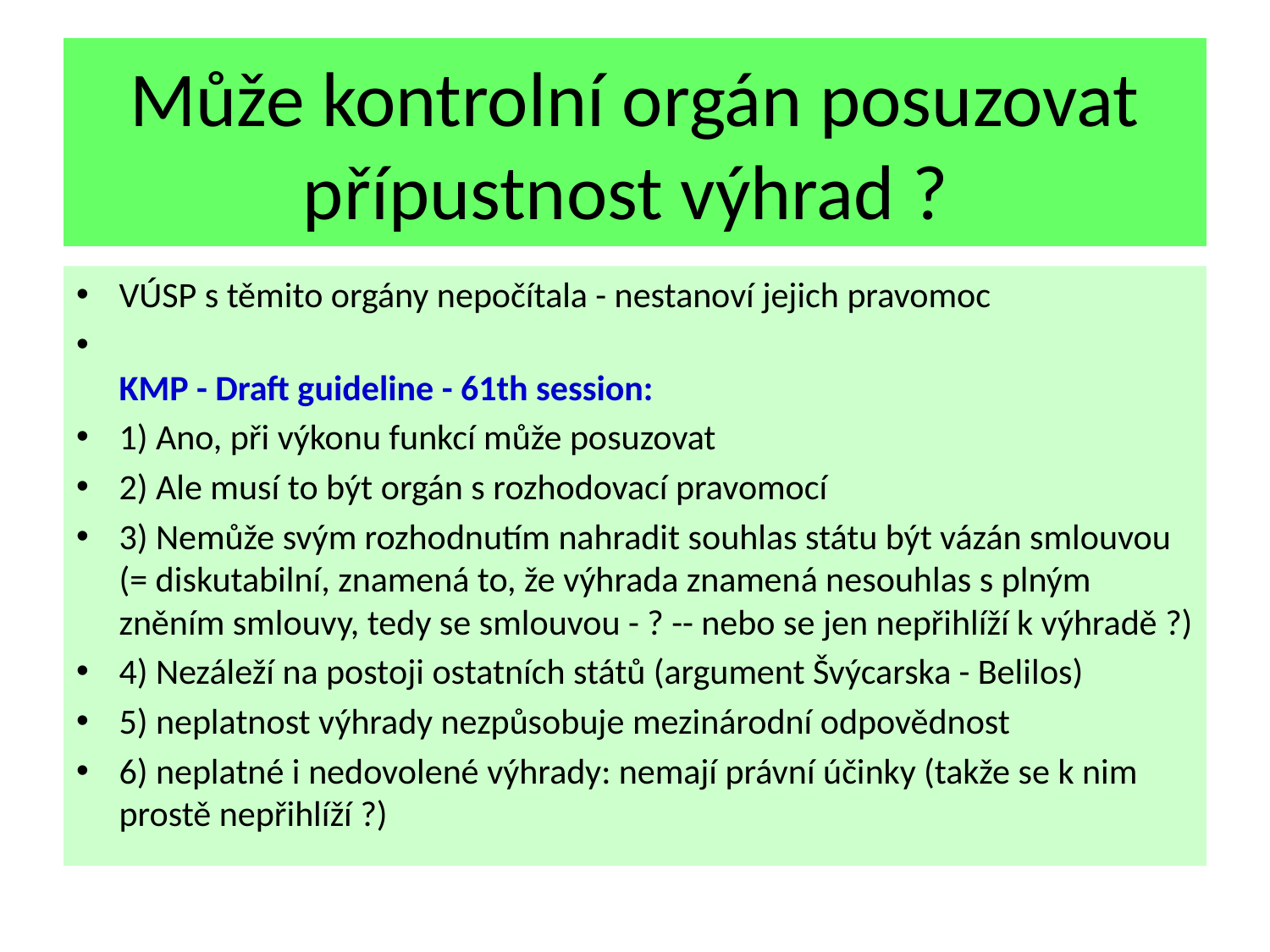

# Může kontrolní orgán posuzovat přípustnost výhrad ?
VÚSP s těmito orgány nepočítala - nestanoví jejich pravomoc
KMP - Draft guideline - 61th session:
1) Ano, při výkonu funkcí může posuzovat
2) Ale musí to být orgán s rozhodovací pravomocí
3) Nemůže svým rozhodnutím nahradit souhlas státu být vázán smlouvou (= diskutabilní, znamená to, že výhrada znamená nesouhlas s plným zněním smlouvy, tedy se smlouvou - ? -- nebo se jen nepřihlíží k výhradě ?)
4) Nezáleží na postoji ostatních států (argument Švýcarska - Belilos)
5) neplatnost výhrady nezpůsobuje mezinárodní odpovědnost
6) neplatné i nedovolené výhrady: nemají právní účinky (takže se k nim prostě nepřihlíží ?)